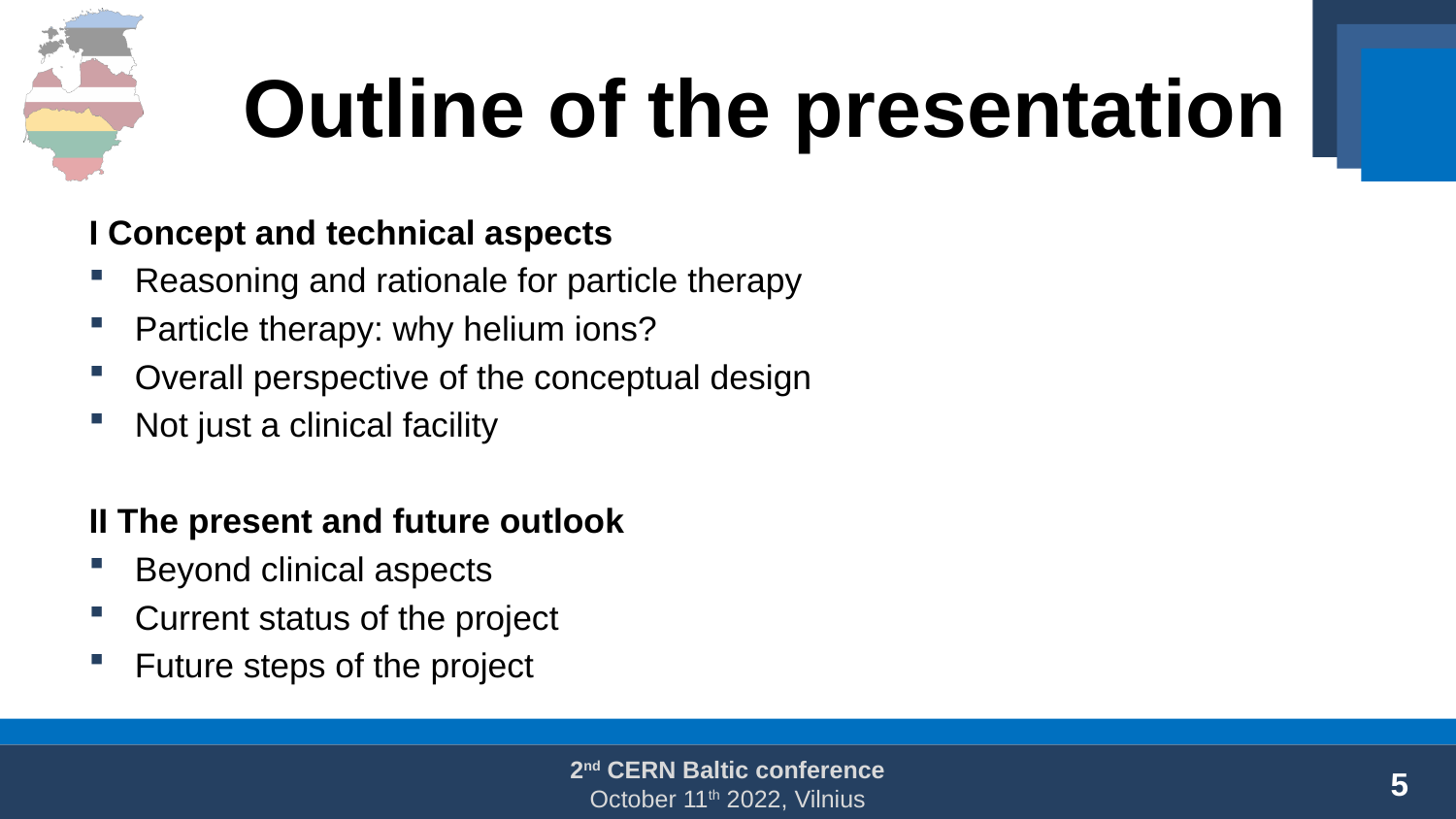

# Outline of the presentation
I Concept and technical aspects
Reasoning and rationale for particle therapy
Particle therapy: why helium ions?
Overall perspective of the conceptual design
Not just a clinical facility

II The present and future outlook
Beyond clinical aspects
Current status of the project
Future steps of the project

5